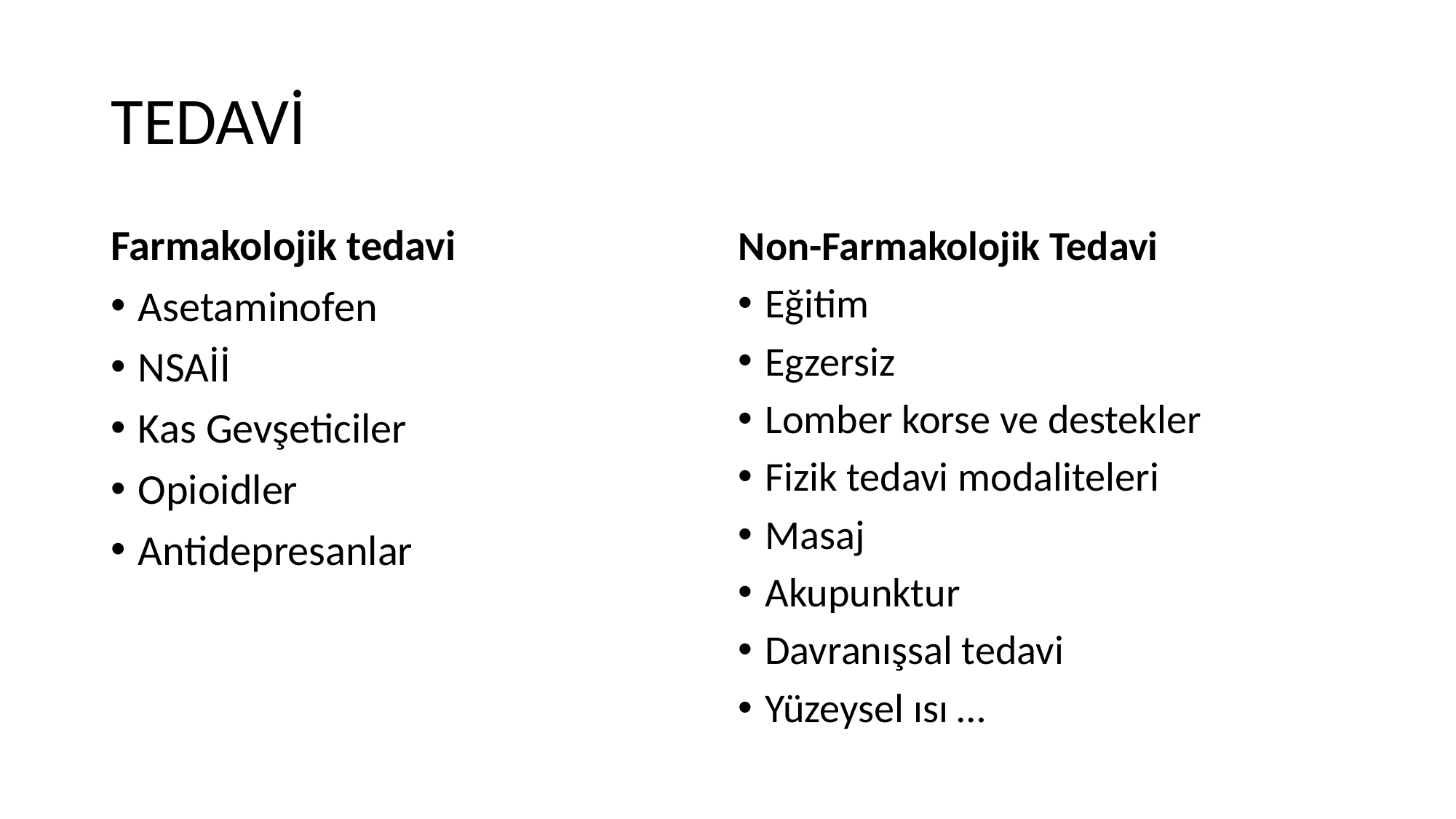

# TEDAVİ
Farmakolojik tedavi
Asetaminofen
NSAİİ
Kas Gevşeticiler
Opioidler
Antidepresanlar
Non-Farmakolojik Tedavi
Eğitim
Egzersiz
Lomber korse ve destekler
Fizik tedavi modaliteleri
Masaj
Akupunktur
Davranışsal tedavi
Yüzeysel ısı …